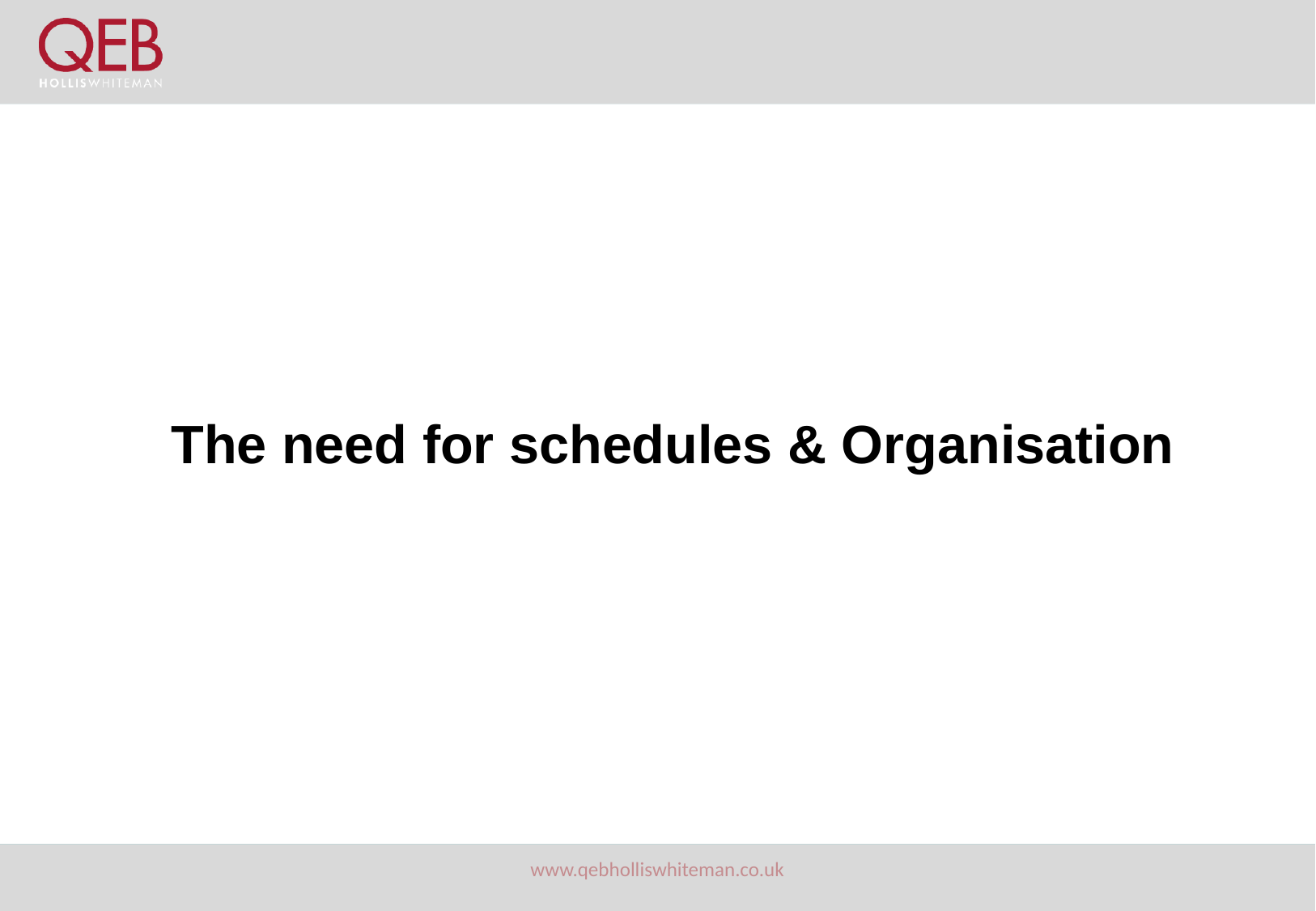

The need for schedules & Organisation
www.qebholliswhiteman.co.uk